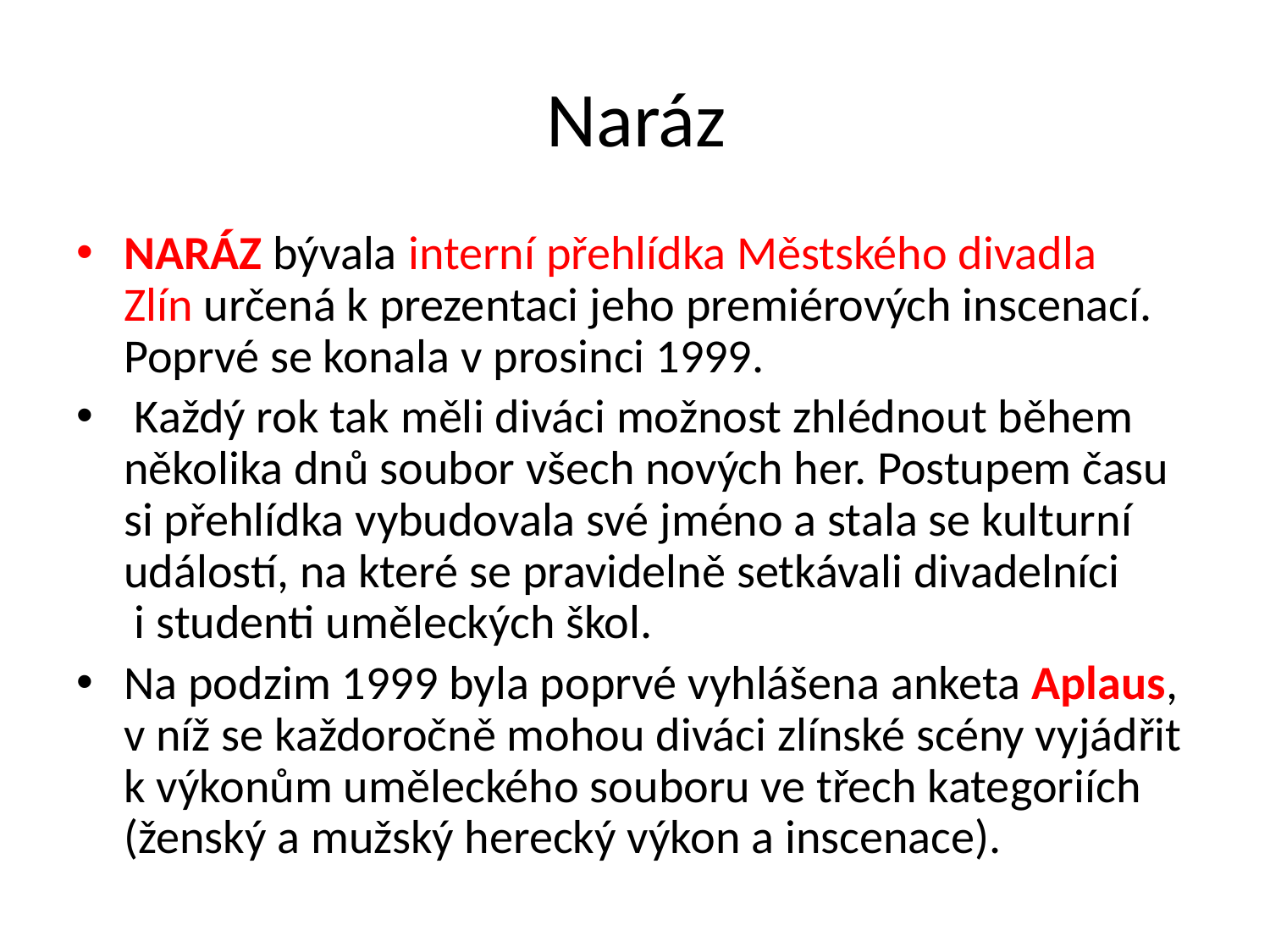

# Naráz
NARÁZ bývala interní přehlídka Městského divadla Zlín určená k prezentaci jeho premiérových inscenací. Poprvé se konala v prosinci 1999.
 Každý rok tak měli diváci možnost zhlédnout během několika dnů soubor všech nových her. Postupem času si přehlídka vybudovala své jméno a stala se kulturní událostí, na které se pravidelně setkávali divadelníci
 i studenti uměleckých škol.
Na podzim 1999 byla poprvé vyhlášena anketa Aplaus,
v níž se každoročně mohou diváci zlínské scény vyjádřit
k výkonům uměleckého souboru ve třech kategoriích (ženský a mužský herecký výkon a inscenace).